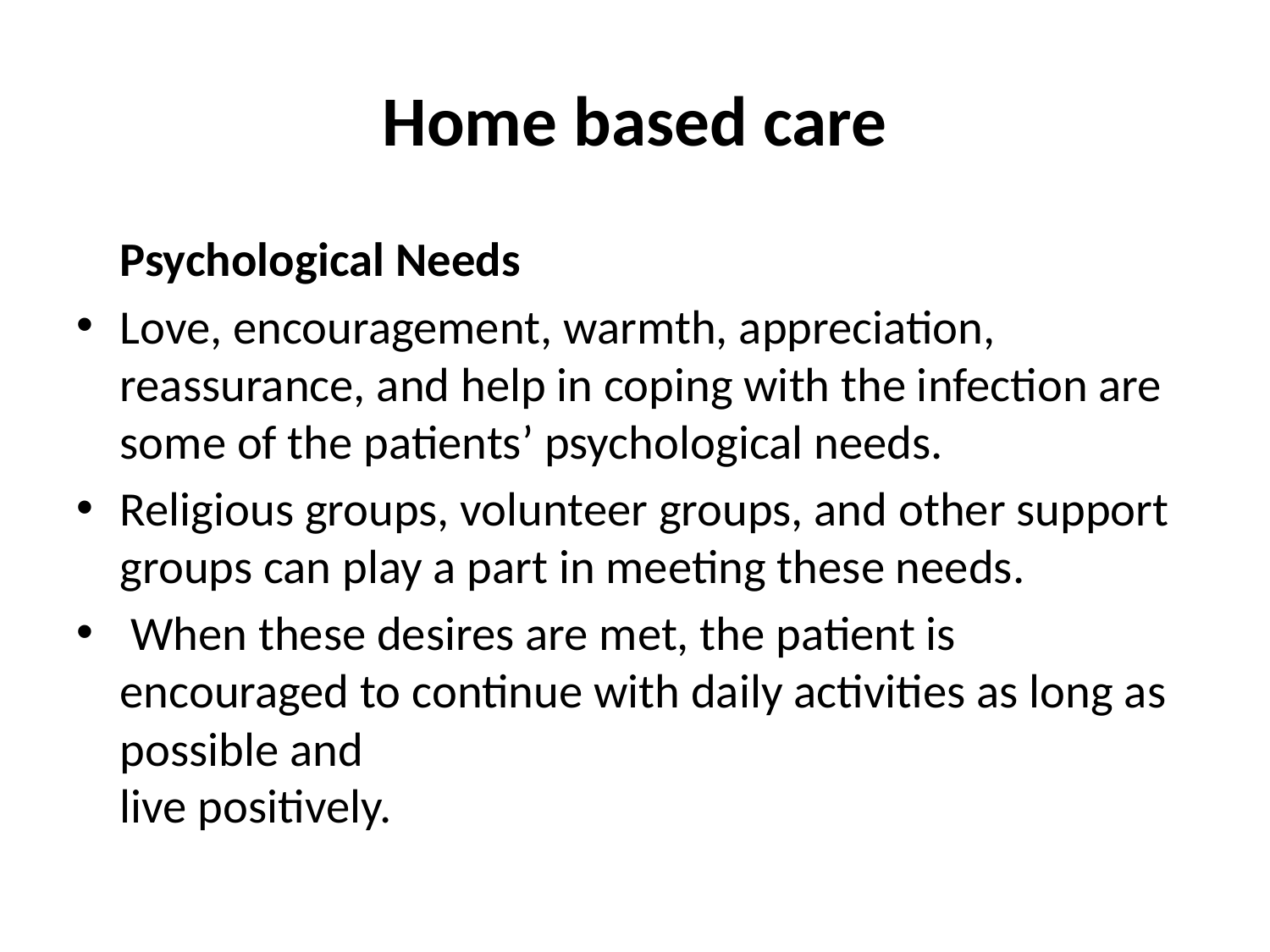

# Home based care
	Psychological Needs
Love, encouragement, warmth, appreciation, reassurance, and help in coping with the infection are some of the patients’ psychological needs.
Religious groups, volunteer groups, and other support groups can play a part in meeting these needs.
 When these desires are met, the patient is encouraged to continue with daily activities as long as possible and
live positively.